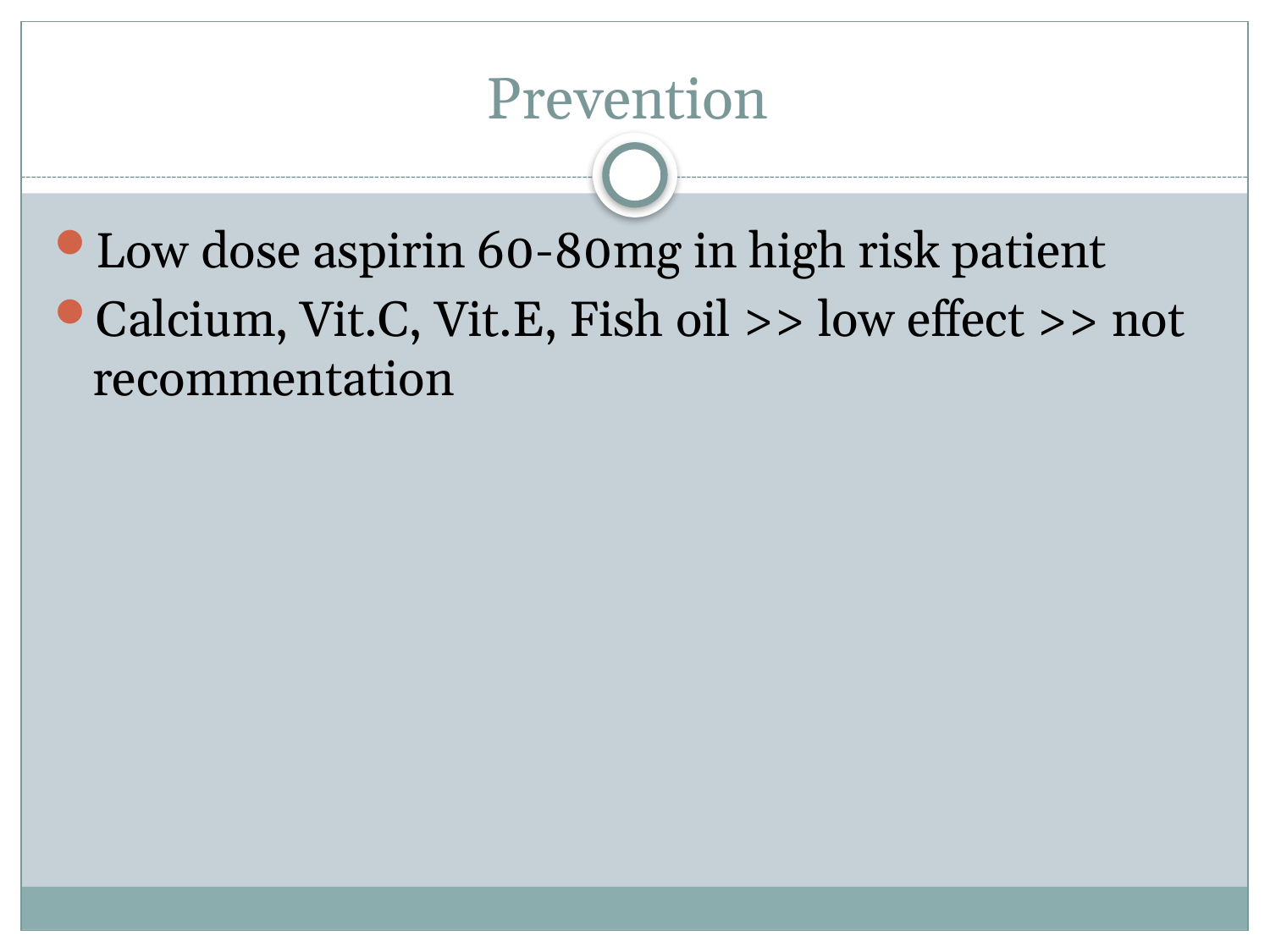

# Prevention
Low dose aspirin 60-80mg in high risk patient
Calcium, Vit.C, Vit.E, Fish oil >> low effect >> not recommentation